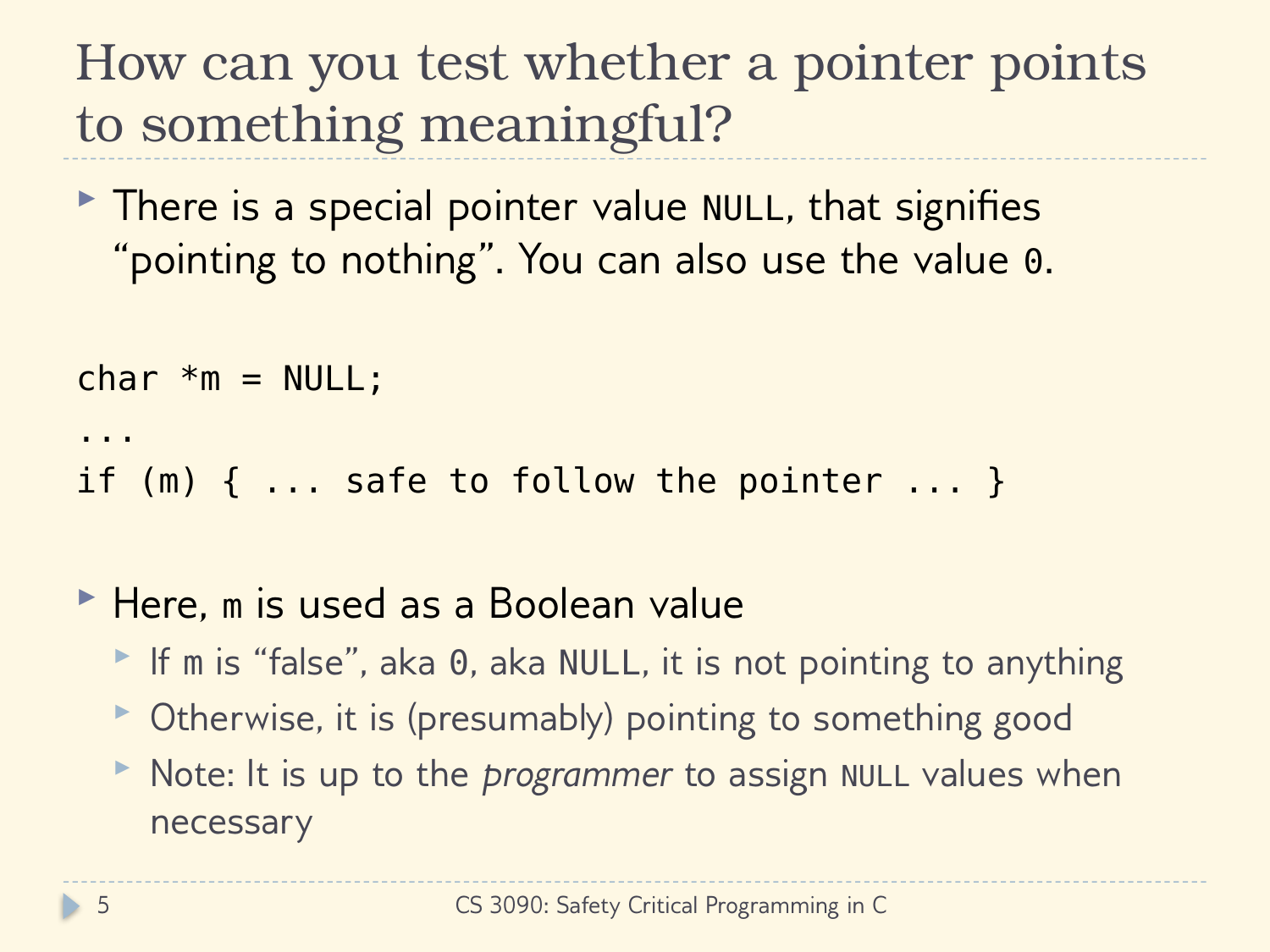

# How can you test whether a pointer points to something meaningful?
There is a special pointer value NULL, that signifies “pointing to nothing”. You can also use the value 0.

char *m = NULL;
...
if (m) { ... safe to follow the pointer ... }

Here, m is used as a Boolean value
If m is “false”, aka 0, aka NULL, it is not pointing to anything
Otherwise, it is (presumably) pointing to something good
Note: It is up to the programmer to assign NULL values when necessary
5
CS 3090: Safety Critical Programming in C